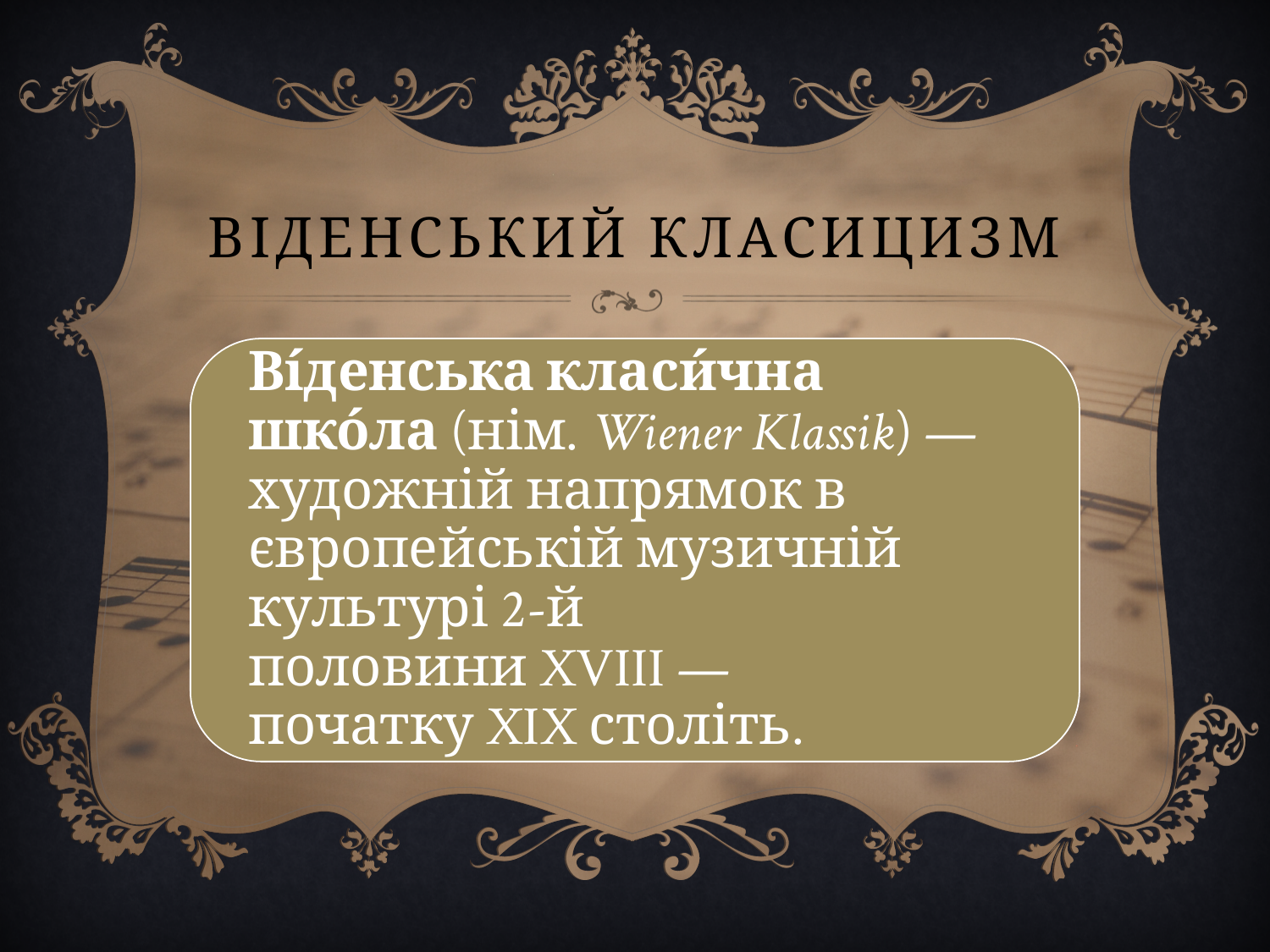

# Віденський класицизм
Ві́денська класи́чна шко́ла (нім. Wiener Klassik) — художній напрямок в європейській музичній культурі 2-й половини XVIII — початку XIX століть.